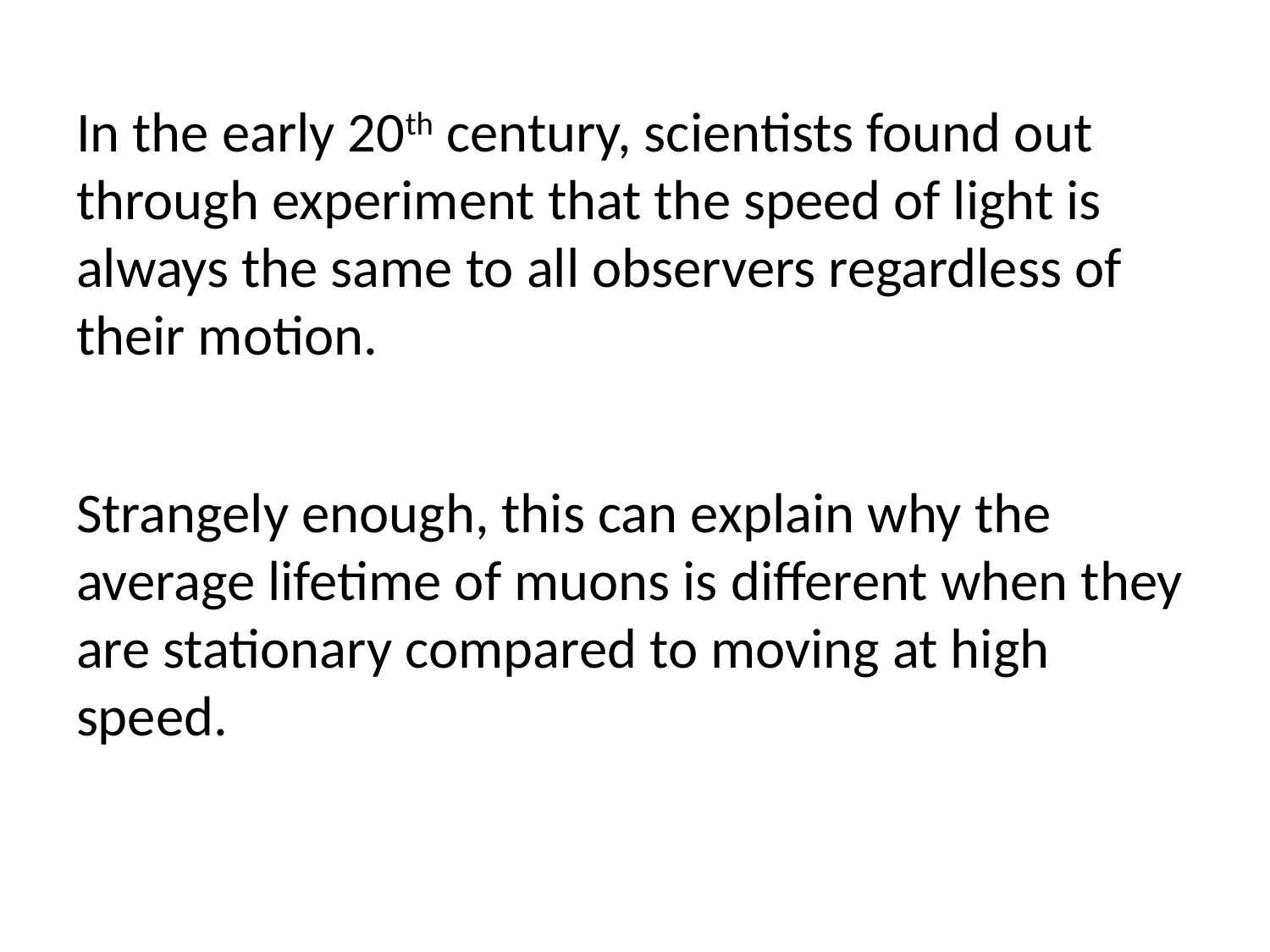

In the early 20th century, scientists found out through experiment that the speed of light is always the same to all observers regardless of their motion.

Strangely enough, this can explain why the average lifetime of muons is different when they are stationary compared to moving at high speed.